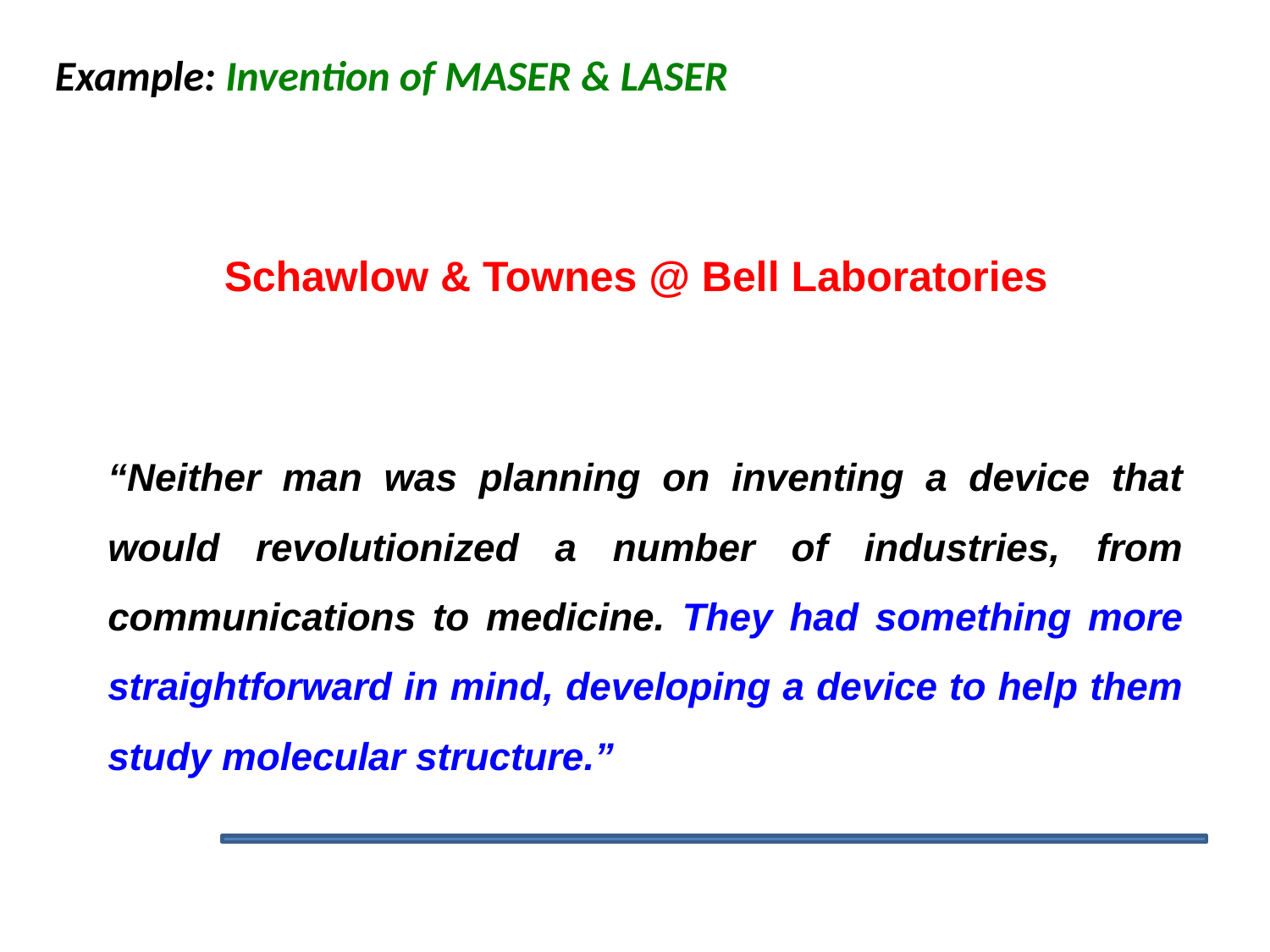

Example: Invention of MASER & LASER
Schawlow & Townes @ Bell Laboratories
“Neither man was planning on inventing a device that would revolutionized a number of industries, from communications to medicine. They had something more straightforward in mind, developing a device to help them study molecular structure.”